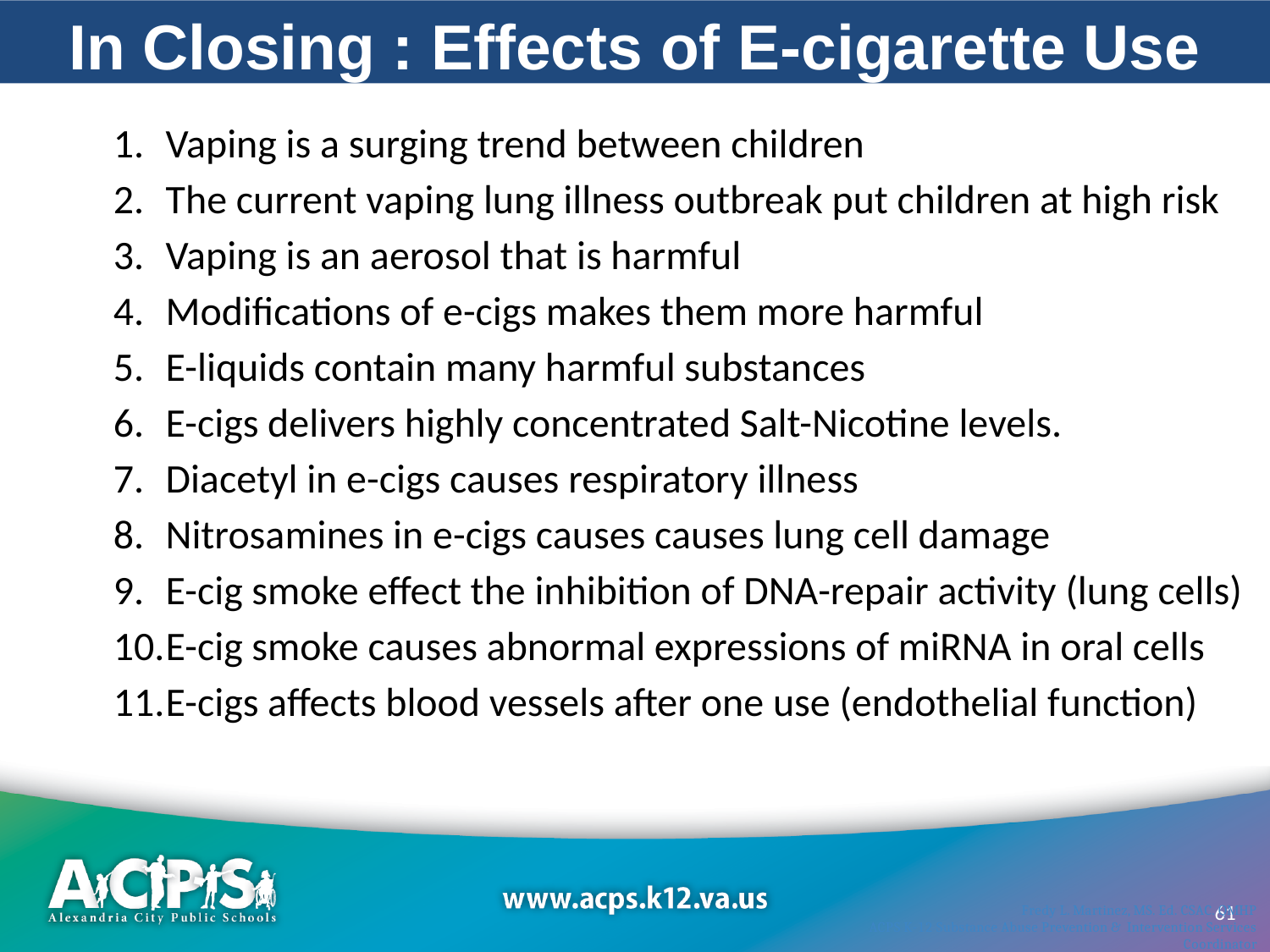

# In Closing : Effects of E-cigarette Use
Vaping is a surging trend between children
The current vaping lung illness outbreak put children at high risk
Vaping is an aerosol that is harmful
Modifications of e-cigs makes them more harmful
E-liquids contain many harmful substances
E-cigs delivers highly concentrated Salt-Nicotine levels.
Diacetyl in e-cigs causes respiratory illness
Nitrosamines in e-cigs causes causes lung cell damage
E-cig smoke effect the inhibition of DNA-repair activity (lung cells)
E-cig smoke causes abnormal expressions of miRNA in oral cells
E-cigs affects blood vessels after one use (endothelial function)
Fredy L. Martinez, MS. Ed. CSAC. QMHP
ACPS K-12 Substance Abuse Prevention &  Intervention Services Coordinator